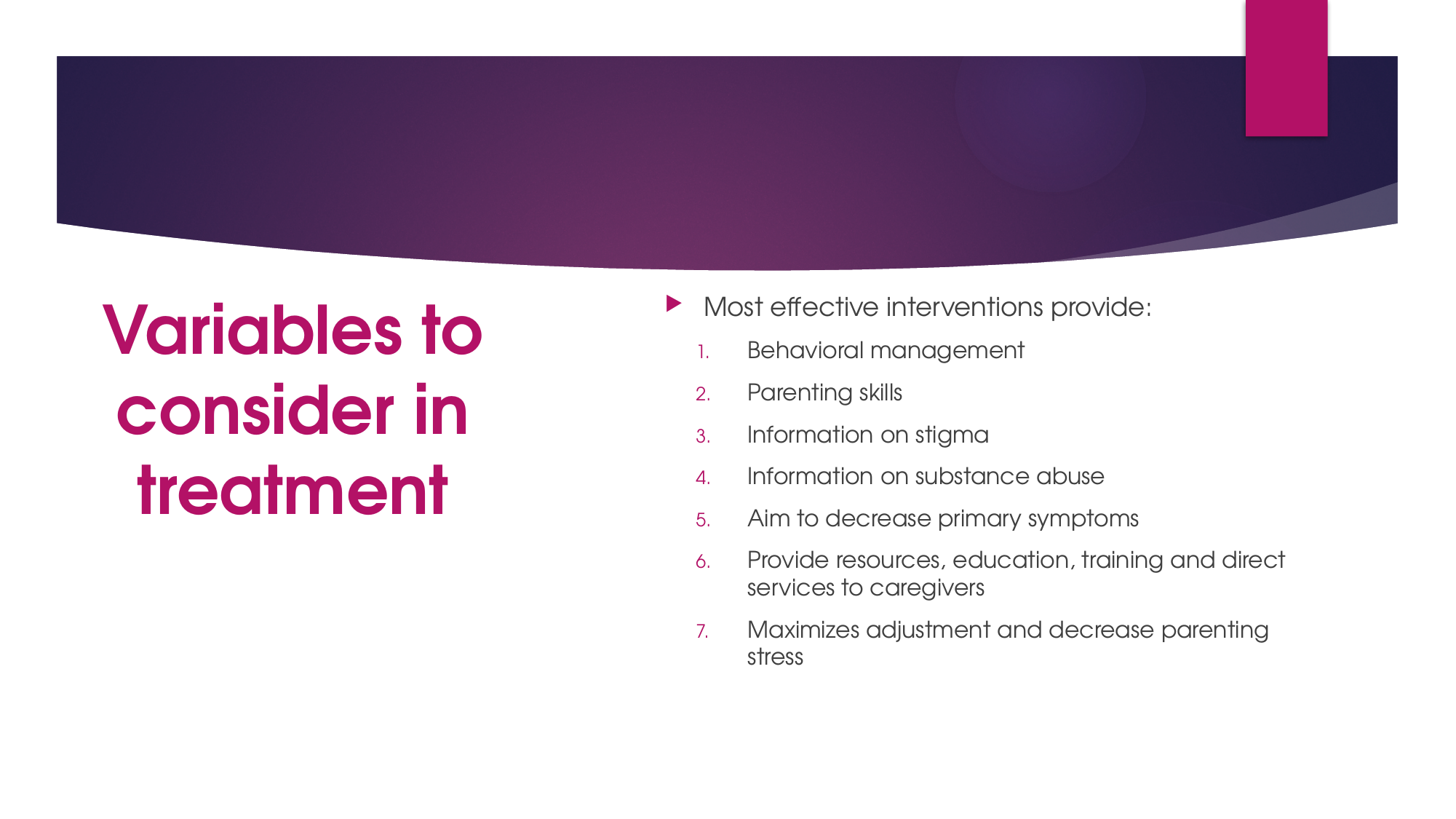

# Variables to consider in treatment
Most effective interventions provide:
Behavioral management
Parenting skills
Information on stigma
Information on substance abuse
Aim to decrease primary symptoms
Provide resources, education, training and direct services to caregivers
Maximizes adjustment and decrease parenting stress